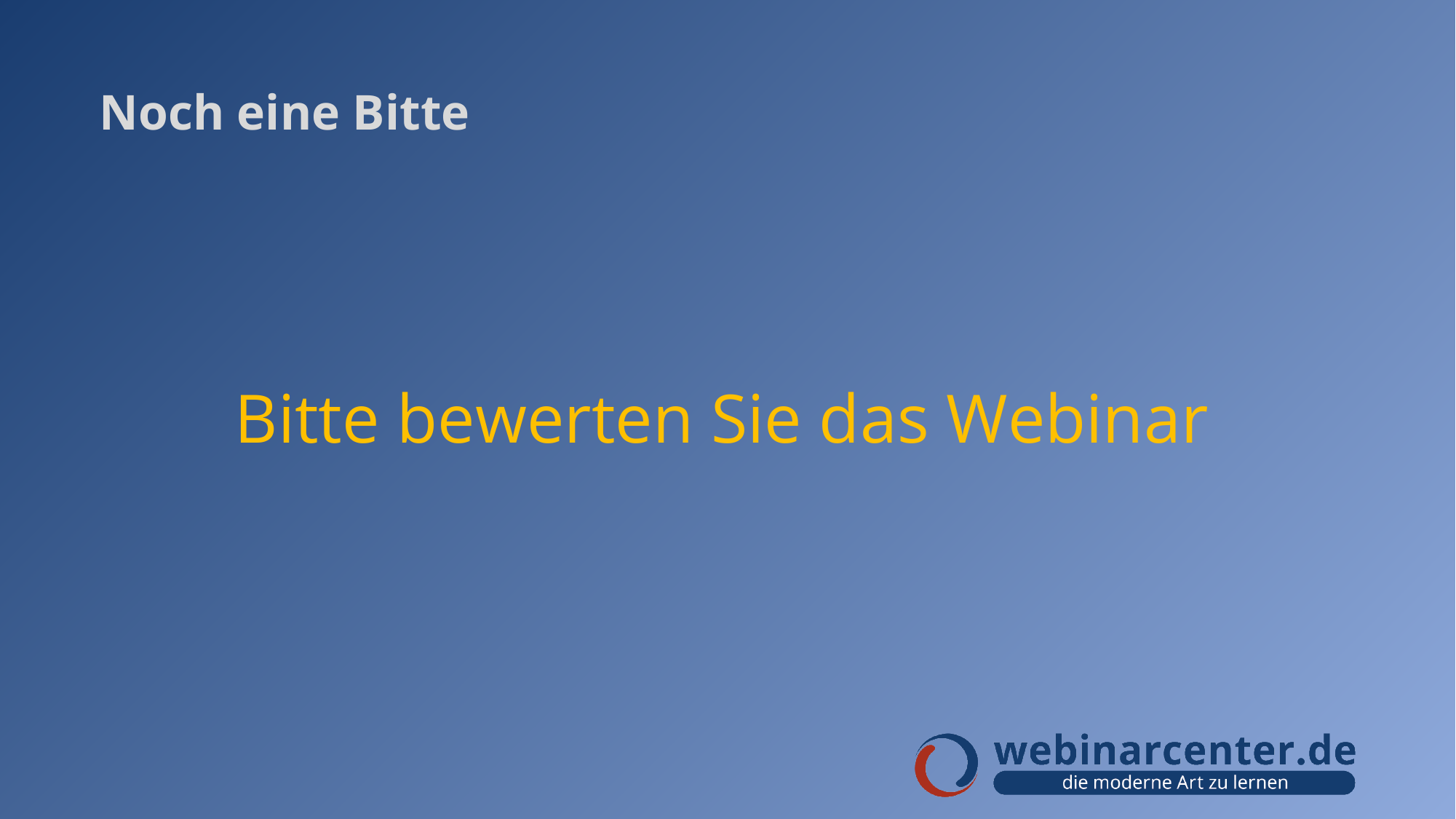

# Noch eine Bitte
Bitte bewerten Sie das Webinar